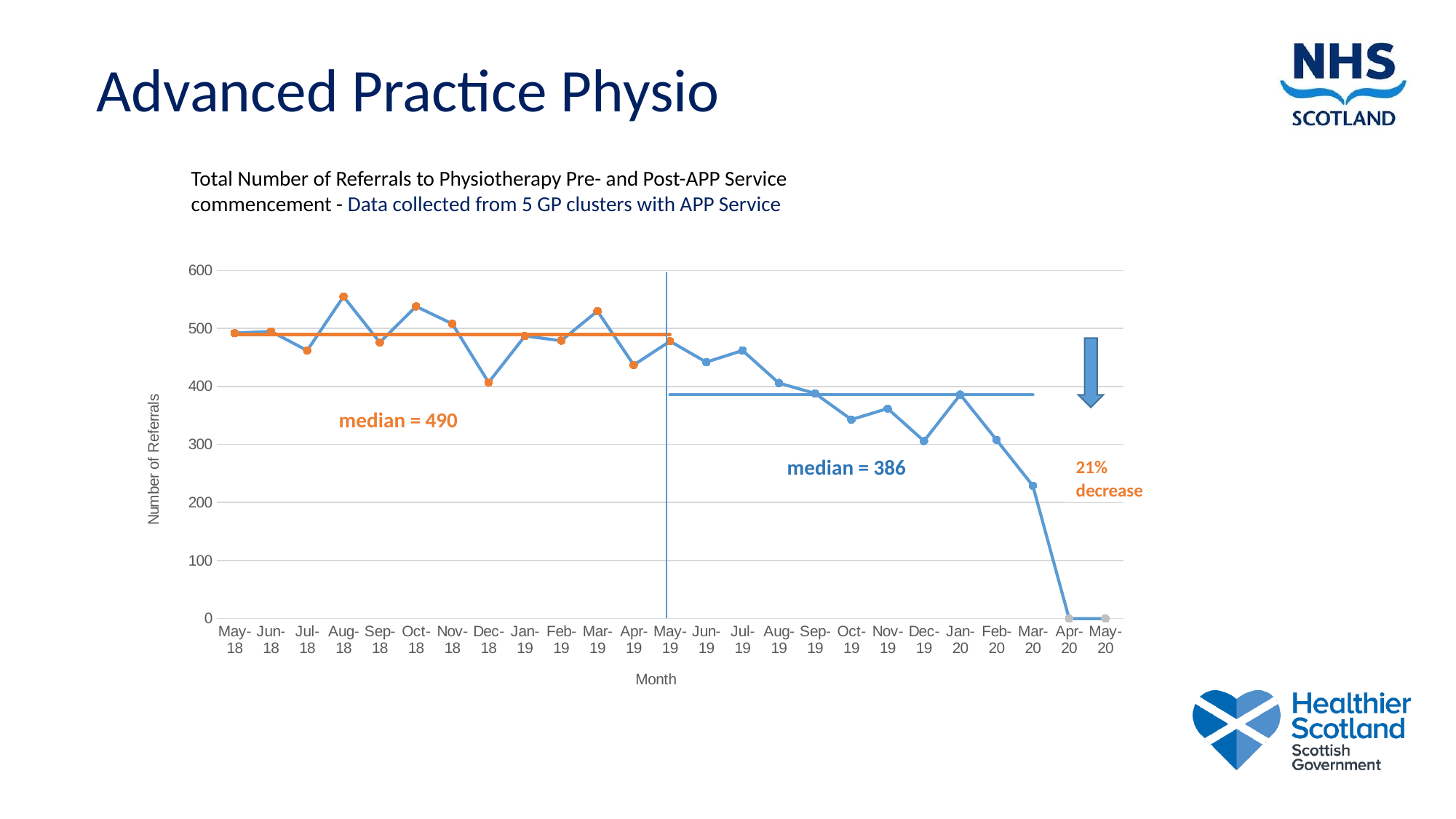

Advanced Practice Physio
Total Number of Referrals to Physiotherapy Pre- and Post-APP Service commencement - Data collected from 5 GP clusters with APP Service

[unsupported chart]

median = 490
median = 386
21% decrease